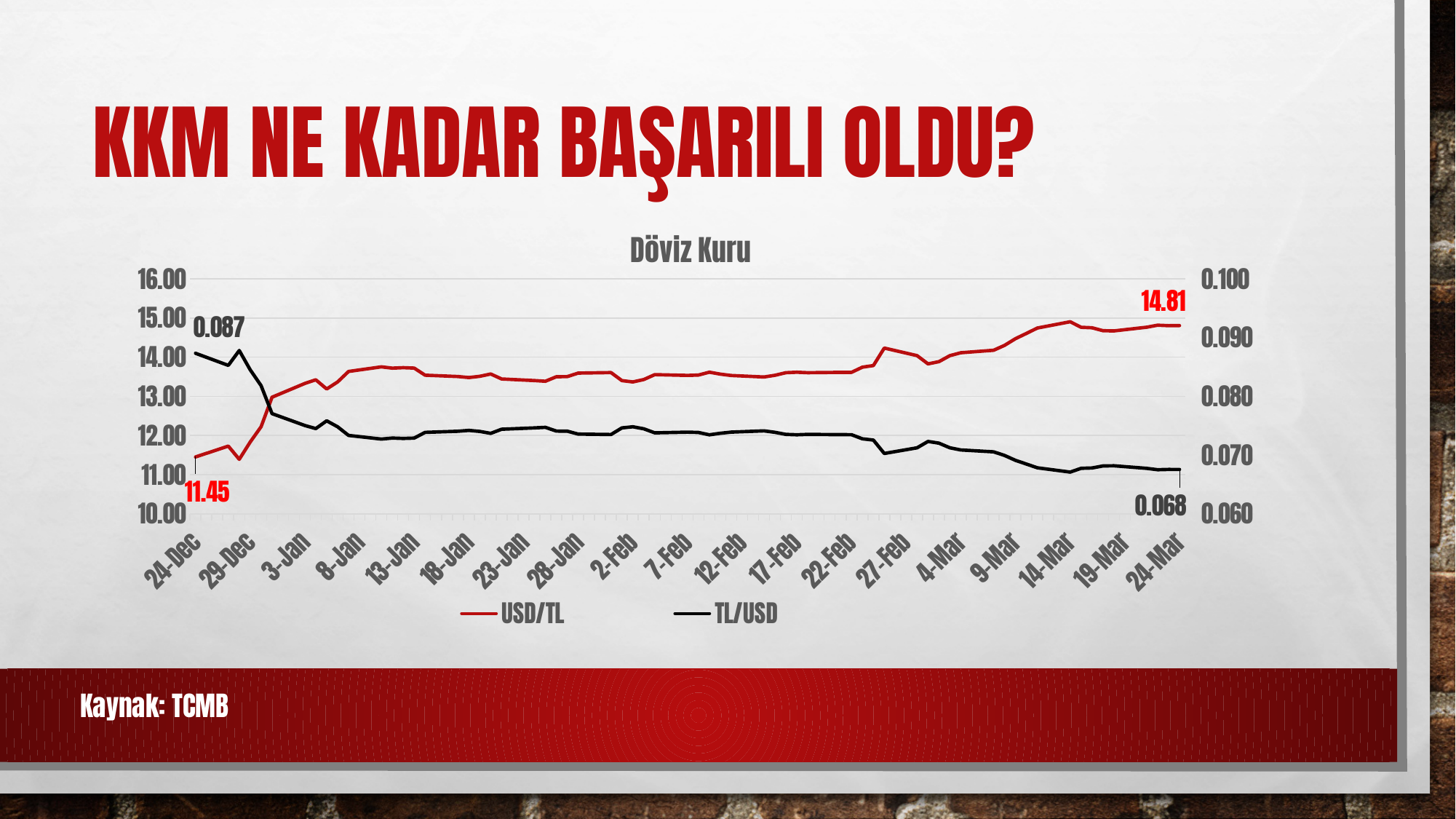

# KKM NE KADAR BAŞARILI OLDU?

### Chart: Döviz Kuru

| Category |  |  |
|---|---|---|
| 44554 | 11.4508 | 0.08733014287211374 |
| 44557 | 11.7278 | 0.08526748409761421 |
| 44558 | 11.39 | 0.08779631255487269 |
| 44559 | 11.8302 | 0.08452942469273554 |
| 44560 | 12.2219 | 0.08182033889984372 |
| 44561 | 12.9775 | 0.07705644384511655 |
| 44564 | 13.329 | 0.07502438292445045 |
| 44565 | 13.4221 | 0.07450398968864783 |
| 44566 | 13.1873 | 0.07583053392278935 |
| 44567 | 13.3687 | 0.0748015887857458 |
| 44568 | 13.6352 | 0.07333959164515372 |
| 44571 | 13.7526 | 0.0727135232610561 |
| 44572 | 13.7195 | 0.07288895367906993 |
| 44573 | 13.7314 | 0.07282578615436153 |
| 44574 | 13.7209 | 0.07288151651859572 |
| 44575 | 13.54 | 0.07385524372230429 |
| 44578 | 13.5054 | 0.07404445629155745 |
| 44579 | 13.4788 | 0.07419058076386623 |
| 44580 | 13.5109 | 0.07401431436839885 |
| 44581 | 13.5703 | 0.07369033845972454 |
| 44582 | 13.4431 | 0.07438760404966117 |
| 44585 | 13.402 | 0.07461572899567229 |
| 44586 | 13.3846 | 0.07471272955486155 |
| 44587 | 13.5 | 0.07407407407407407 |
| 44588 | 13.5029 | 0.07405816528301327 |
| 44589 | 13.5932 | 0.07356619486213695 |
| 44592 | 13.6066 | 0.07349374568224244 |
| 44593 | 13.4015 | 0.07461851285303883 |
| 44594 | 13.367 | 0.07481110196753198 |
| 44595 | 13.4287 | 0.07446737212090523 |
| 44596 | 13.5543 | 0.07377732527684941 |
| 44599 | 13.5336 | 0.07389016965182953 |
| 44600 | 13.5429 | 0.07383942877817898 |
| 44601 | 13.616 | 0.07344300822561692 |
| 44602 | 13.5675 | 0.07370554634236226 |
| 44603 | 13.5322 | 0.07389781410265885 |
| 44606 | 13.4933 | 0.07411085501693433 |
| 44607 | 13.5378 | 0.07386724578587363 |
| 44608 | 13.6032 | 0.07351211479651847 |
| 44609 | 13.6154 | 0.07344624469350883 |
| 44610 | 13.6035 | 0.07351049362296468 |
| 44613 | 13.6118 | 0.07346566949264609 |
| 44614 | 13.6123 | 0.07346297098947276 |
| 44615 | 13.7447 | 0.07275531659476016 |
| 44616 | 13.7849 | 0.07254314503550986 |
| 44617 | 14.2324 | 0.0702622185998145 |
| 44620 | 14.0395 | 0.07122760782079134 |
| 44621 | 13.8286 | 0.0723139001778922 |
| 44622 | 13.8854 | 0.07201809094444524 |
| 44623 | 14.0386 | 0.07123217414841936 |
| 44624 | 14.112 | 0.07086167800453515 |
| 44627 | 14.1766 | 0.07053877516470804 |
| 44628 | 14.3012 | 0.0699242021648533 |
| 44629 | 14.4728 | 0.06909513017522526 |
| 44630 | 14.6061 | 0.0684645456350429 |
| 44631 | 14.7435 | 0.06782649981347713 |
| 44634 | 14.9042 | 0.06709518122408449 |
| 44635 | 14.7624 | 0.06773966292743727 |
| 44636 | 14.7503 | 0.06779523128343153 |
| 44637 | 14.6758 | 0.06813938592785401 |
| 44638 | 14.6697 | 0.06816771985793847 |
| 44641 | 14.764 | 0.0677323218639935 |
| 44642 | 14.816 | 0.06749460043196544 |
| 44643 | 14.8041 | 0.06754885470916841 |
| 44644 | 14.8063 | 0.0675388179356085 |
Kaynak: TCMB